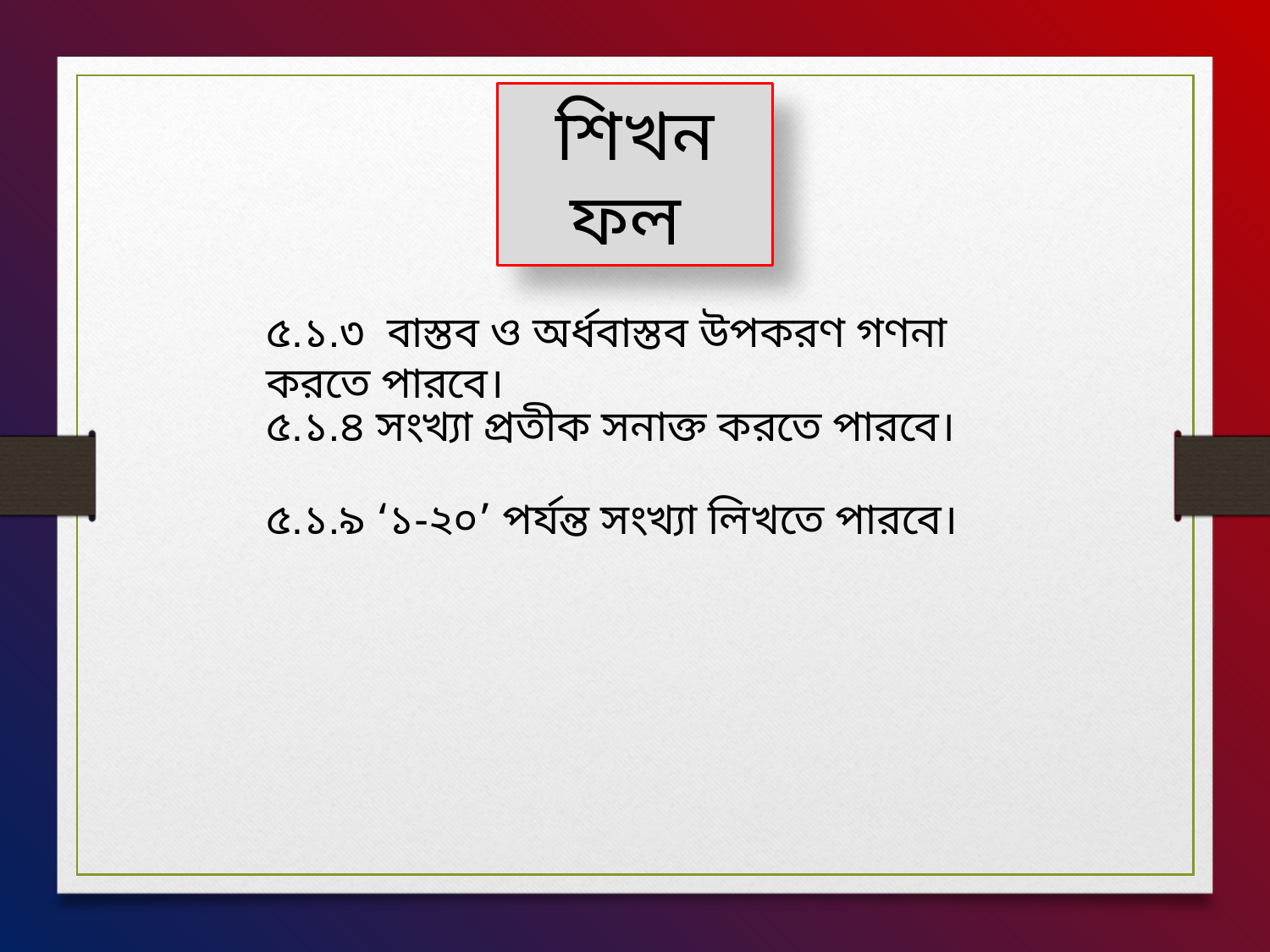

শিখন ফল
৫.১.৩  বাস্তব ও অর্ধবাস্তব উপকরণ গণনা করতে পারবে।
৫.১.৪ সংখ্যা প্রতীক সনাক্ত করতে পারবে।
৫.১.৯ ‘১-২০’ পর্যন্ত সংখ্যা লিখতে পারবে।